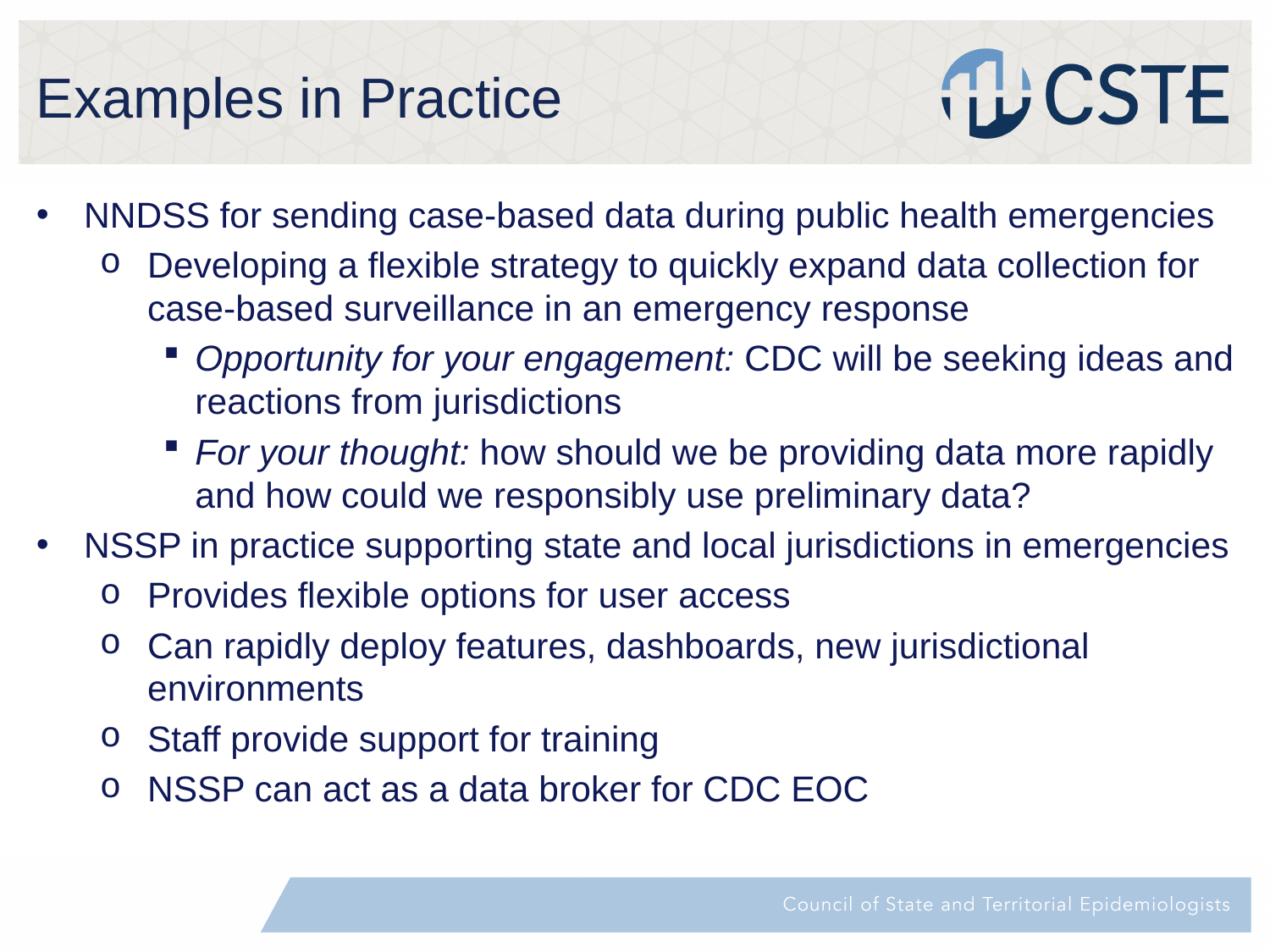

# Examples in Practice
NNDSS for sending case-based data during public health emergencies
Developing a flexible strategy to quickly expand data collection for case-based surveillance in an emergency response
Opportunity for your engagement: CDC will be seeking ideas and reactions from jurisdictions
For your thought: how should we be providing data more rapidly and how could we responsibly use preliminary data?
NSSP in practice supporting state and local jurisdictions in emergencies
Provides flexible options for user access
Can rapidly deploy features, dashboards, new jurisdictional environments
Staff provide support for training
NSSP can act as a data broker for CDC EOC